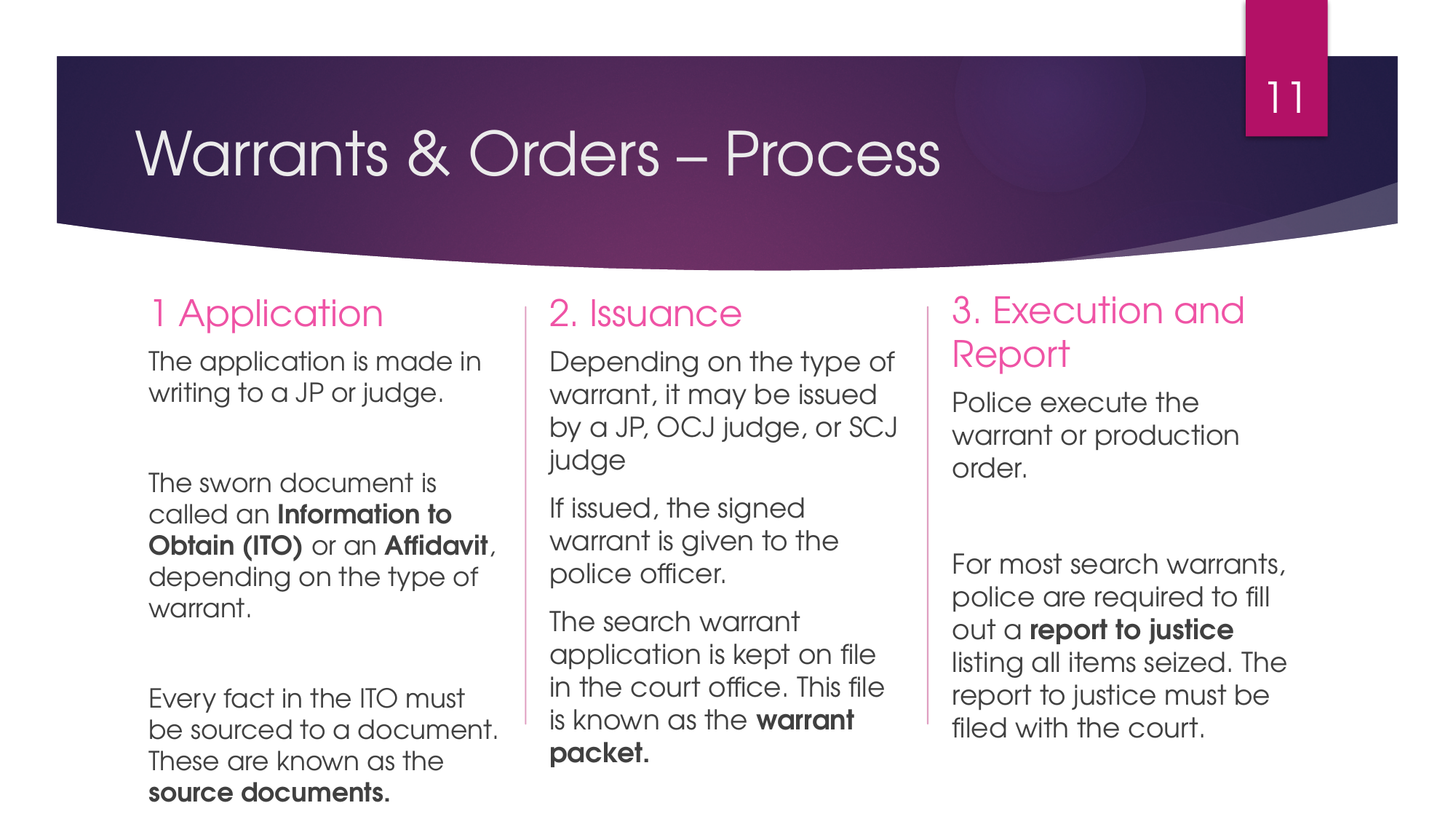

11
# Warrants & Orders – Process
2. Issuance
1 Application
3. Execution and Report
The application is made in writing to a JP or judge.

The sworn document is called an Information to Obtain (ITO) or an Affidavit, depending on the type of warrant.

Every fact in the ITO must be sourced to a document. These are known as the source documents.

Depending on the type of warrant, it may be issued by a JP, OCJ judge, or SCJ judge
If issued, the signed warrant is given to the police officer.
The search warrant application is kept on file  in the court office. This file is known as the warrant packet.
Police execute the warrant or production order.

For most search warrants, police are required to fill out a report to justice listing all items seized. The report to justice must be filed with the court.